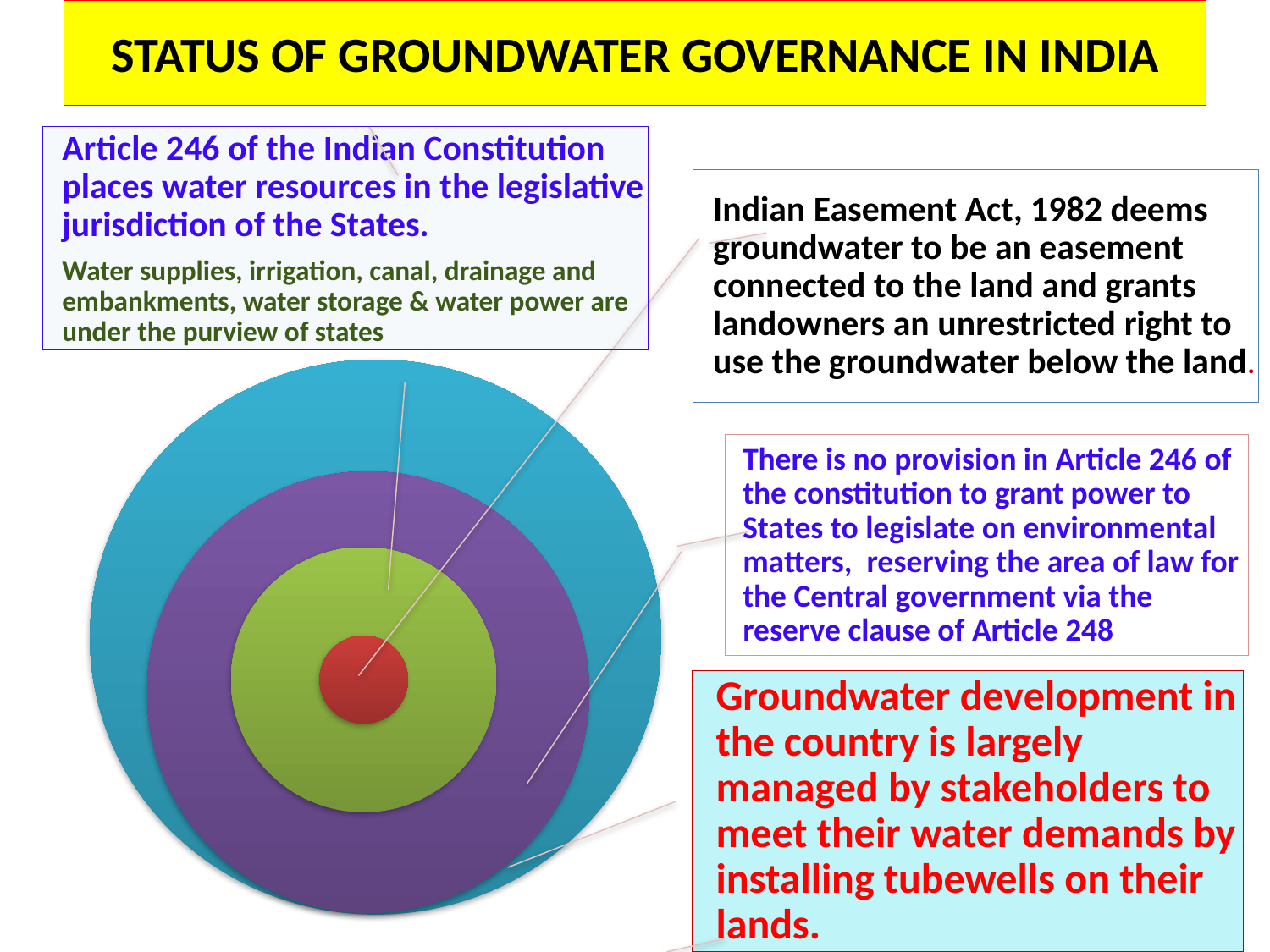

# STATUS OF GROUNDWATER GOVERNANCE IN INDIA
Indian Easement Act, 1982 deems groundwater to be an easement connected to the land and grants landowners an unrestricted right to use the groundwater below the land.
Article 246 of the Indian Constitution places water resources in the legislative jurisdiction of the States.
Water supplies, irrigation, canal, drainage and embankments, water storage & water power are under the purview of states
There is no provision in Article 246 of the constitution to grant power to States to legislate on environmental   matters,  reserving the area of law for the Central government via the reserve clause of Article 248
Groundwater development in the country is largely managed by stakeholders to meet their water demands by installing tubewells on their lands.